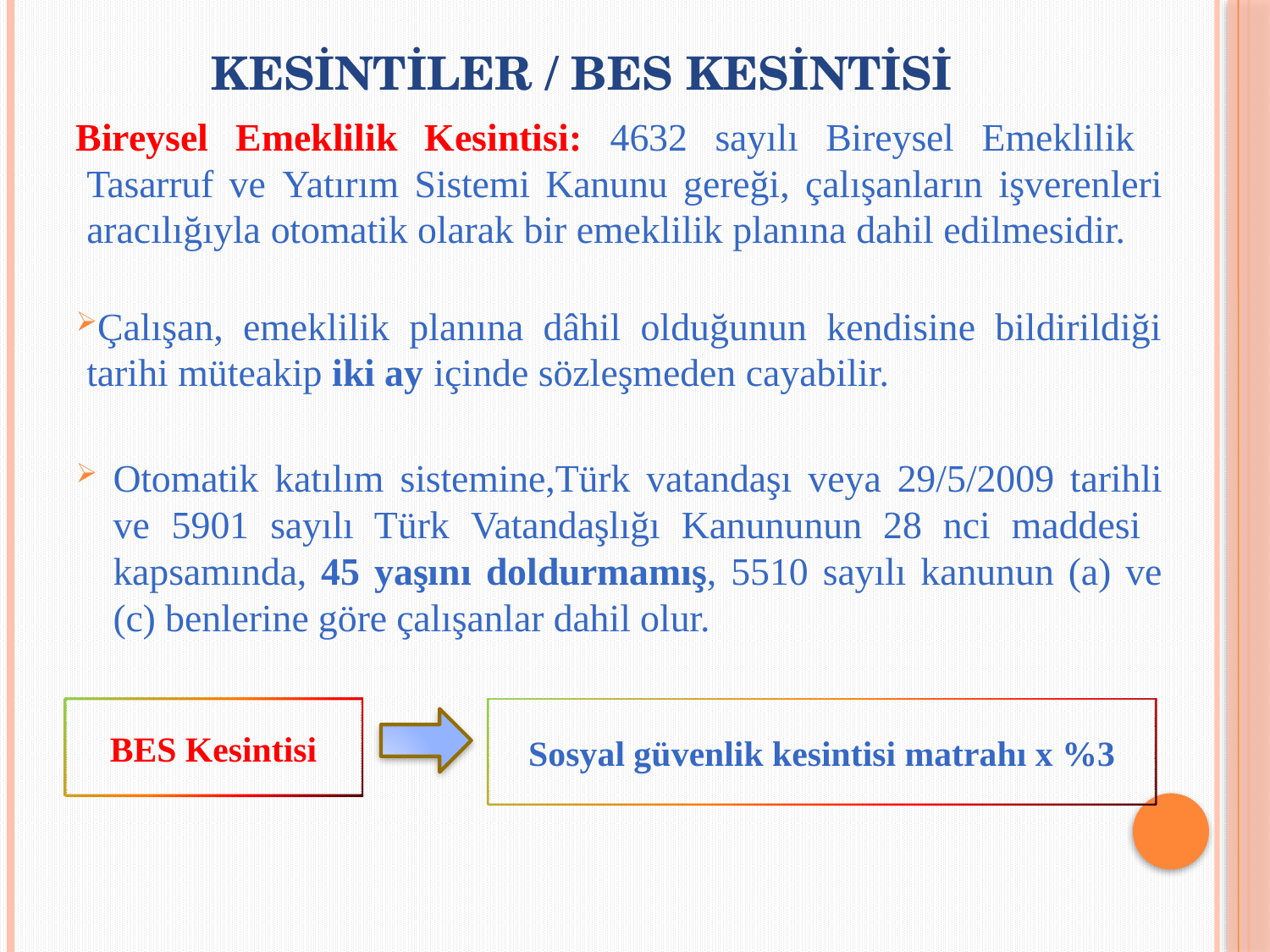

# KESİNTİLER / bes kesintisi
Bireysel Emeklilik Kesintisi: 4632 sayılı Bireysel Emeklilik  Tasarruf ve Yatırım Sistemi Kanunu gereği, çalışanların işverenleri aracılığıyla otomatik olarak bir emeklilik planına dahil edilmesidir.

Çalışan, emeklilik planına dâhil olduğunun kendisine bildirildiği tarihi müteakip iki ay içinde sözleşmeden cayabilir.

Otomatik katılım sistemine,Türk vatandaşı veya 29/5/2009 tarihli ve 5901 sayılı Türk Vatandaşlığı Kanununun 28 nci maddesi  kapsamında, 45 yaşını doldurmamış, 5510 sayılı kanunun (a) ve (c) benlerine göre çalışanlar dahil olur.

BES Kesintisi
Sosyal güvenlik kesintisi matrahı x %3